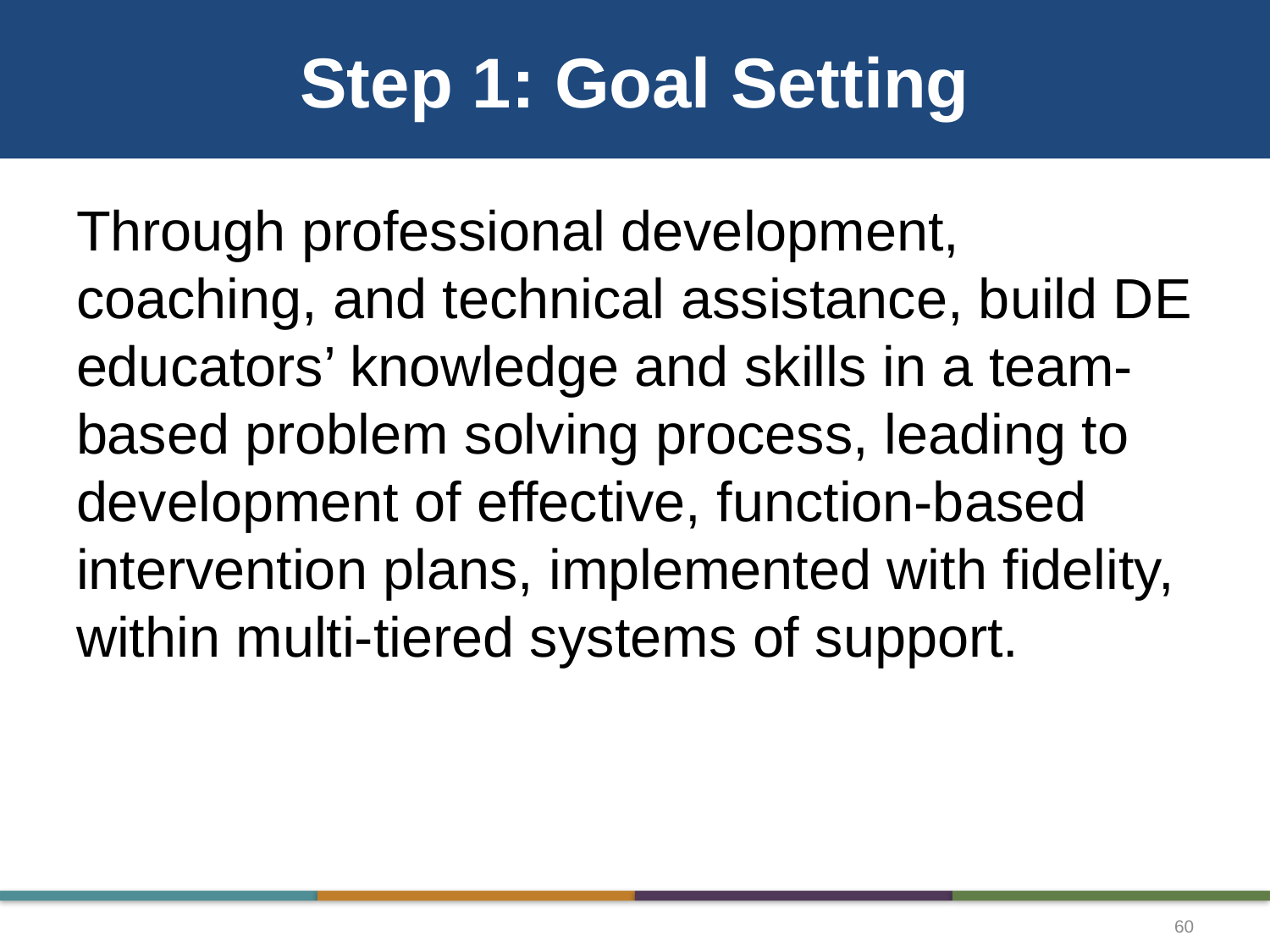

# Step 1: Goal Setting
Through professional development, coaching, and technical assistance, build DE educators’ knowledge and skills in a team-based problem solving process, leading to development of effective, function-based intervention plans, implemented with fidelity, within multi-tiered systems of support.
60